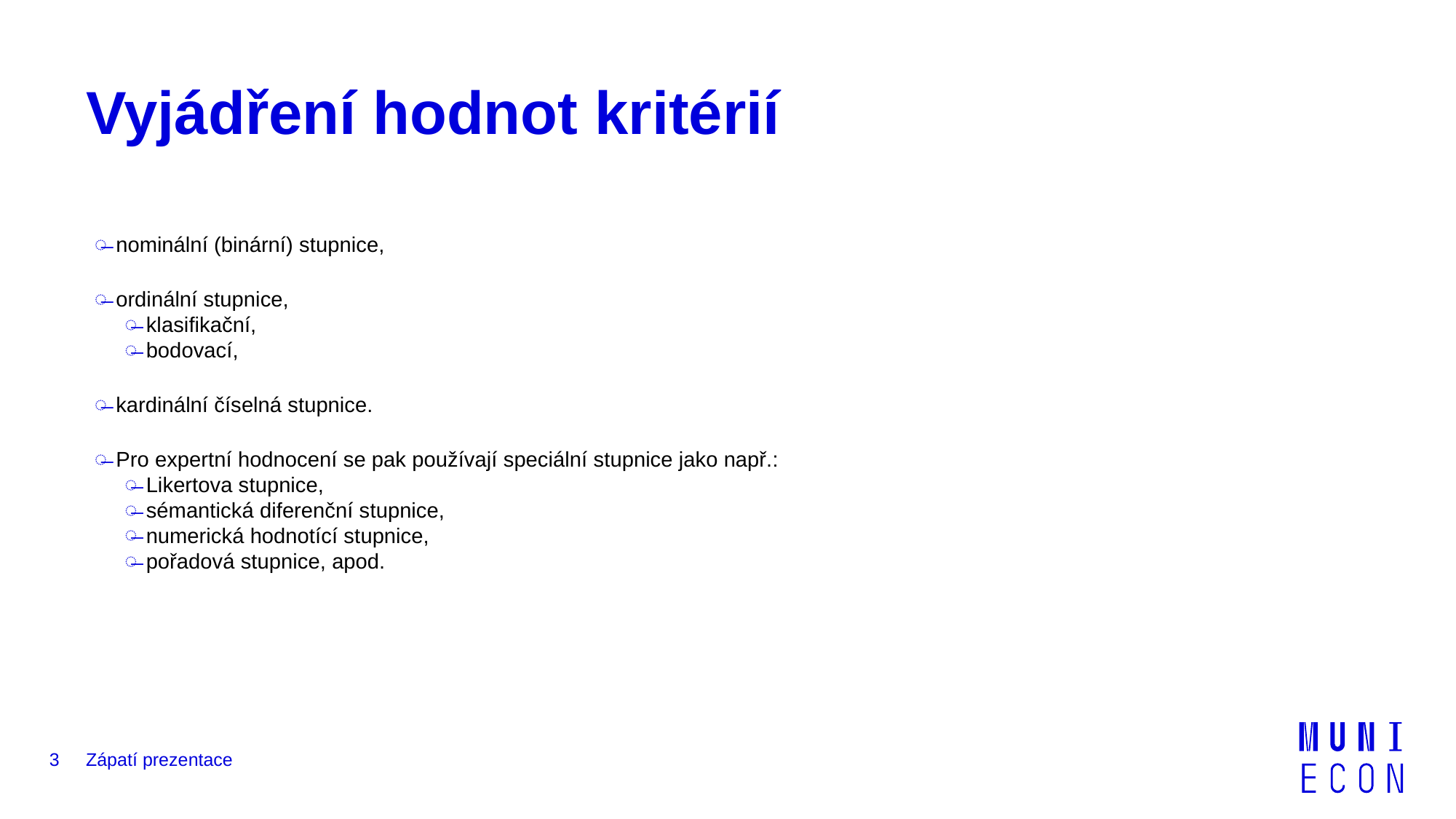

# Vyjádření hodnot kritérií
nominální (binární) stupnice,
ordinální stupnice,
klasifikační,
bodovací,
kardinální číselná stupnice.
Pro expertní hodnocení se pak používají speciální stupnice jako např.:
Likertova stupnice,
sémantická diferenční stupnice,
numerická hodnotící stupnice,
pořadová stupnice, apod.

3
Zápatí prezentace